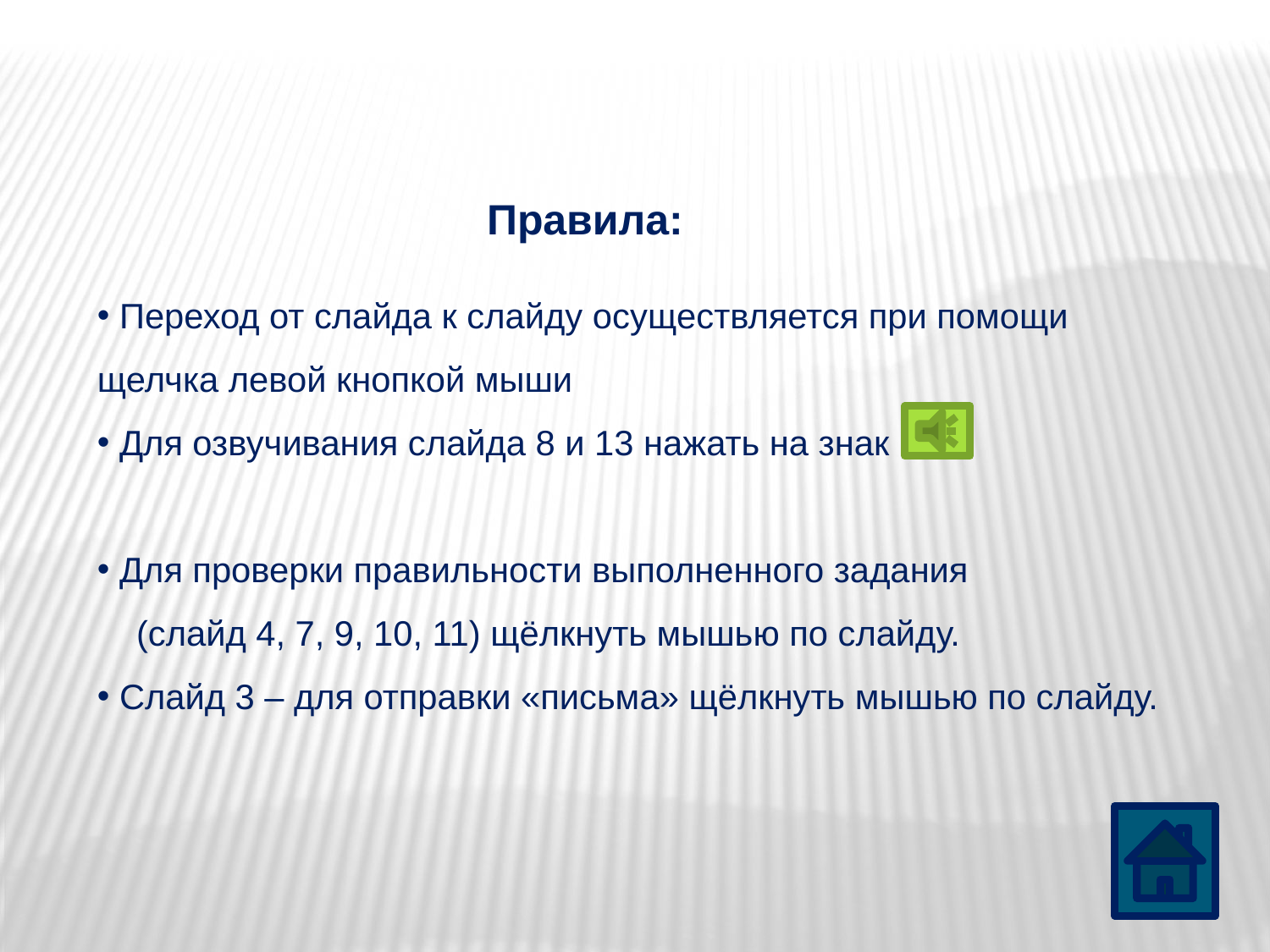

Правила:
 Переход от слайда к слайду осуществляется при помощи щелчка левой кнопкой мыши
 Для озвучивания слайда 8 и 13 нажать на знак

 Для проверки правильности выполненного задания
    (слайд 4, 7, 9, 10, 11) щёлкнуть мышью по слайду.
 Слайд 3 – для отправки «письма» щёлкнуть мышью по слайду.